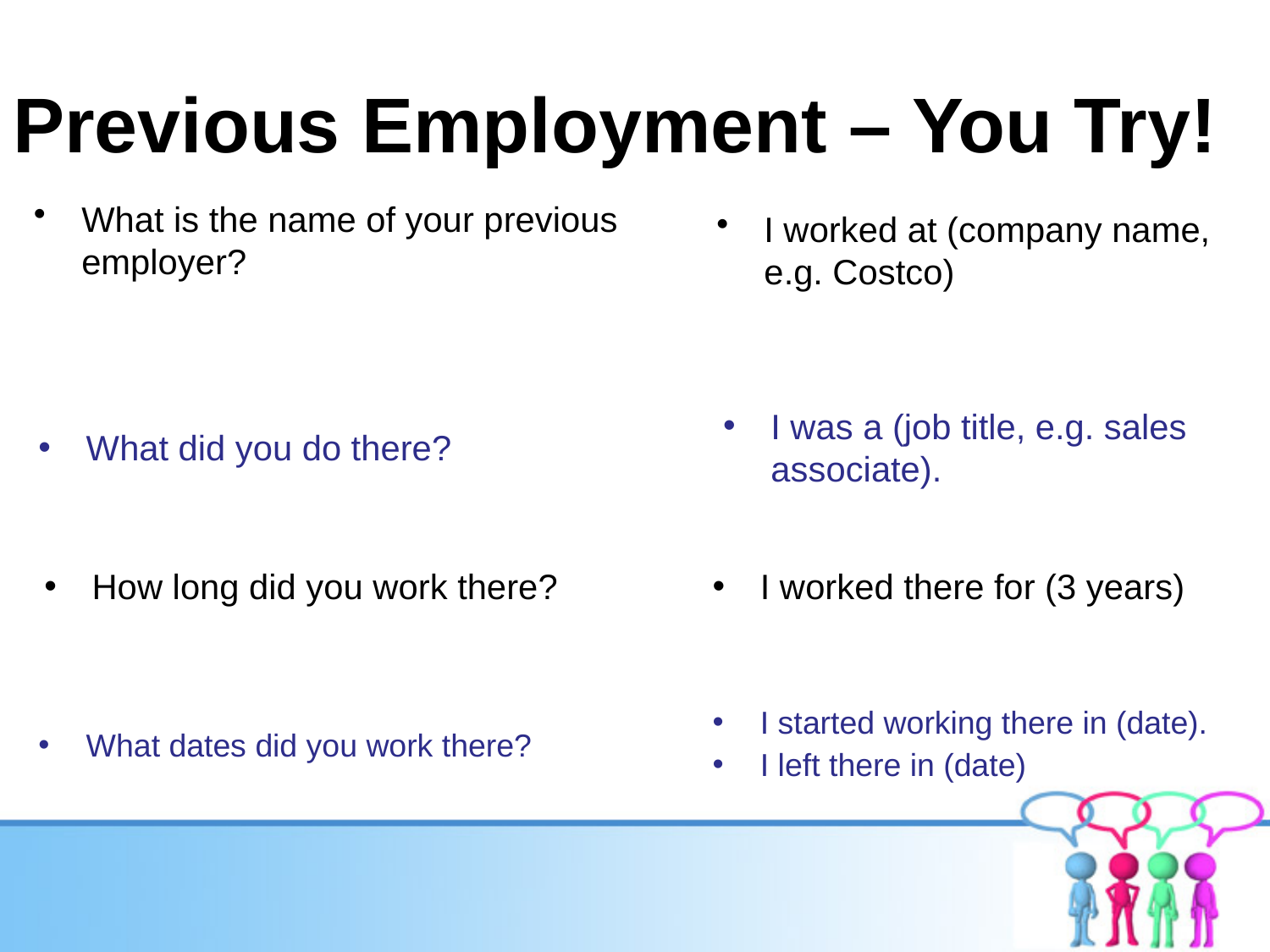

# Previous Employment – You Try!
What is the name of your previous employer?

I worked at (company name, e.g. Costco)
I was a (job title, e.g. sales associate).
What did you do there?
How long did you work there?
I worked there for (3 years)
I started working there in (date).
I left there in (date)
What dates did you work there?